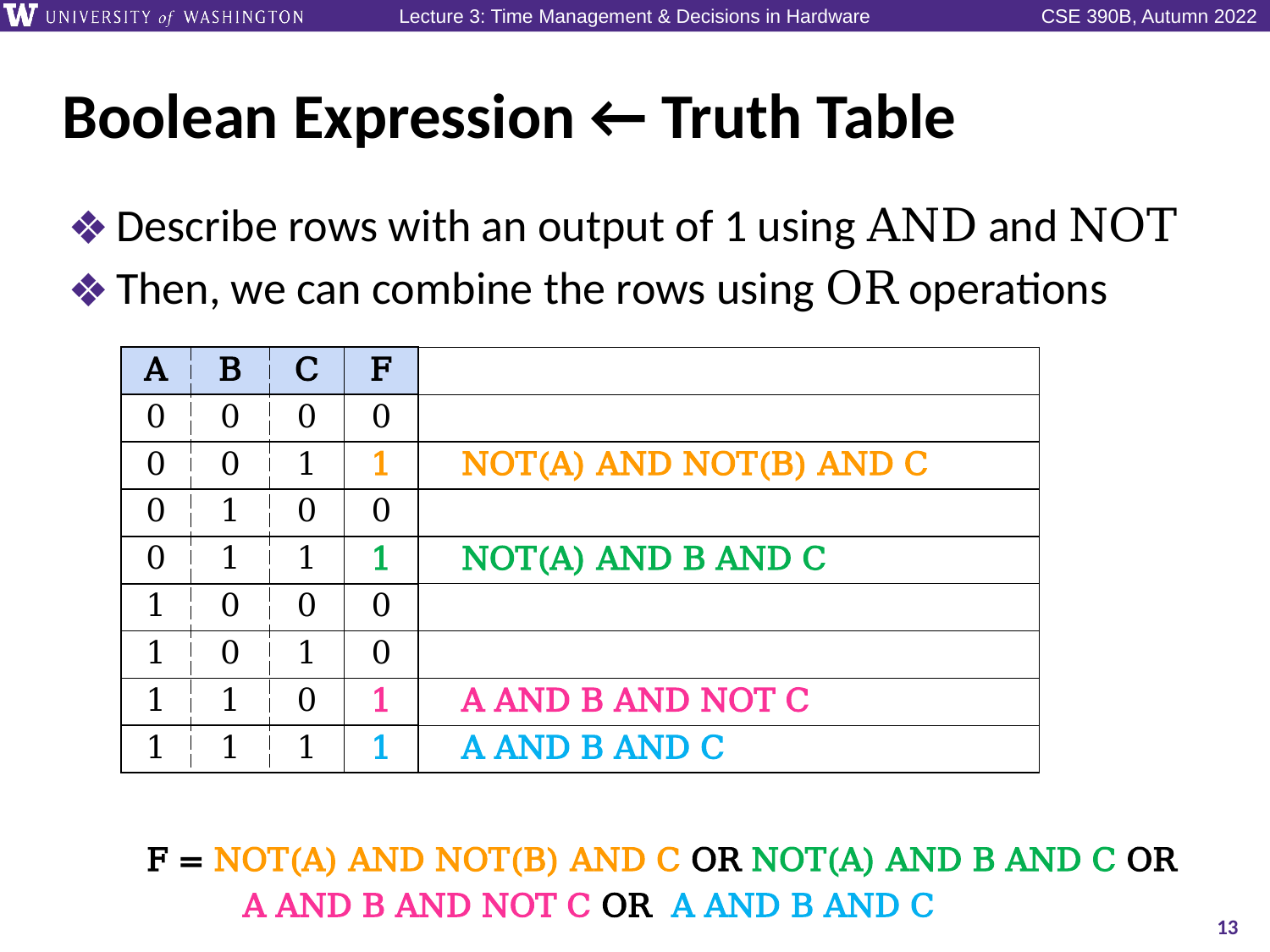

# Boolean Expression ← Truth Table
Describe rows with an output of 1 using AND and NOT
Then, we can combine the rows using OR operations

	   F = NOT(A) AND NOT(B) AND C OR NOT(A) AND B AND C OR
        	A AND B AND NOT C OR  A AND B AND C
| A | B | C | F |  |
| --- | --- | --- | --- | --- |
| 0 | 0 | 0 | 0 |  |
| 0 | 0 | 1 | 1 | NOT(A) AND NOT(B) AND C |
| 0 | 1 | 0 | 0 |  |
| 0 | 1 | 1 | 1 | NOT(A) AND B AND C |
| 1 | 0 | 0 | 0 |  |
| 1 | 0 | 1 | 0 |  |
| 1 | 1 | 0 | 1 | A AND B AND NOT C |
| 1 | 1 | 1 | 1 | A AND B AND C |
13